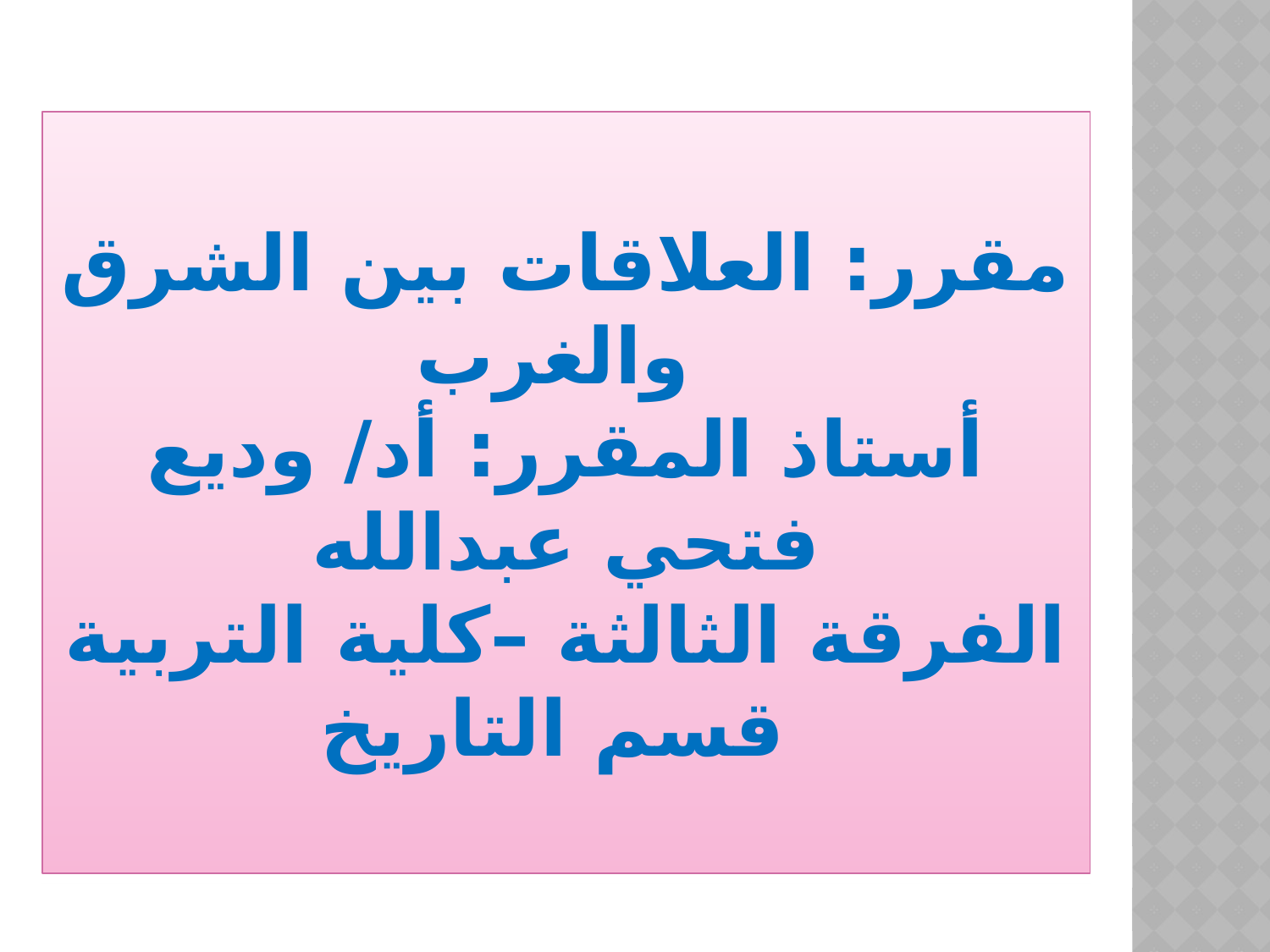

مقرر: العلاقات بين الشرق والغرب
أستاذ المقرر: أد/ وديع فتحي عبدالله
الفرقة الثالثة –كلية التربية
قسم التاريخ